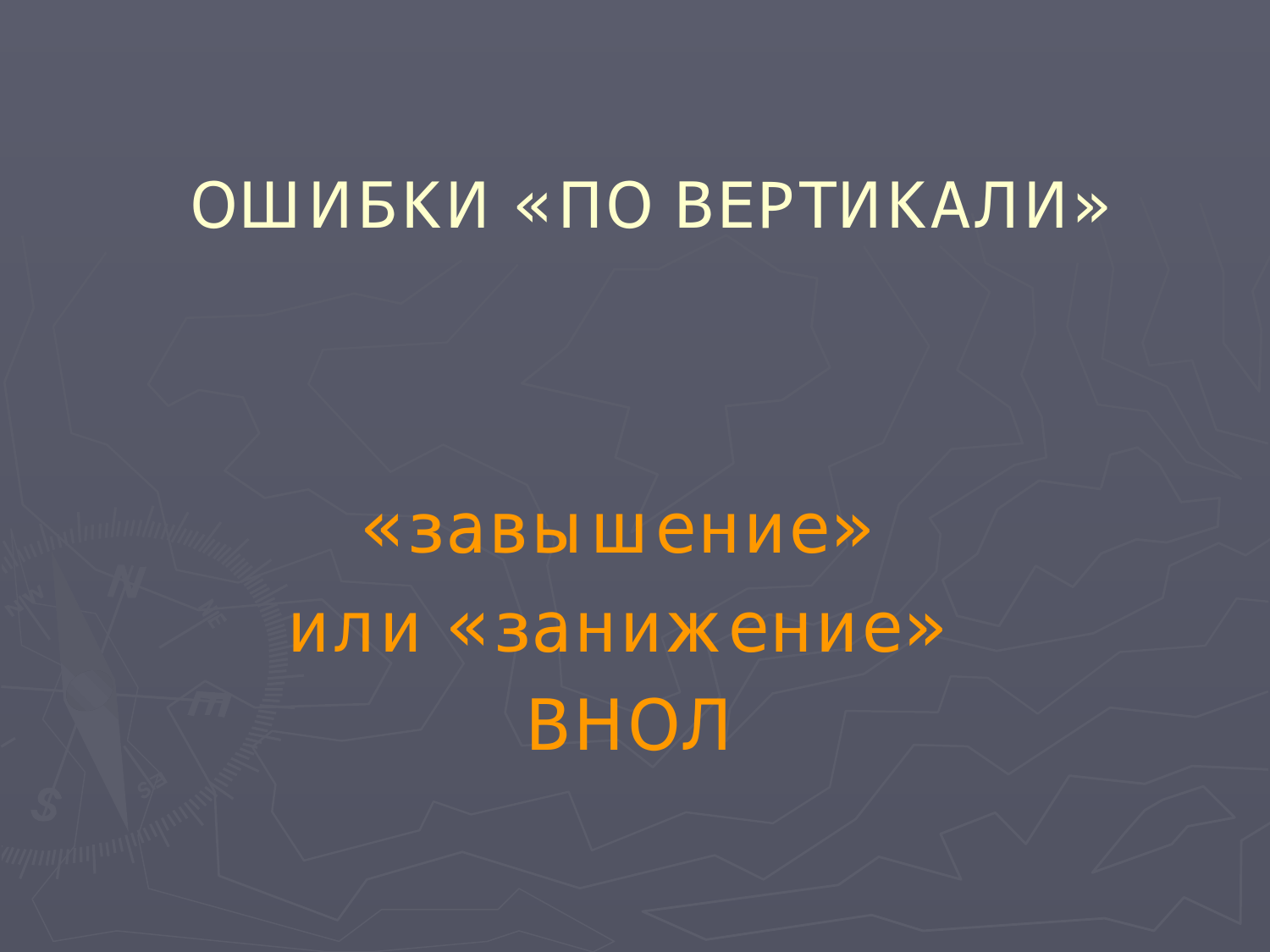

# ОШИБКИ «ПО ВЕРТИКАЛИ»
«завышение»
или «занижение»
ВНОЛ